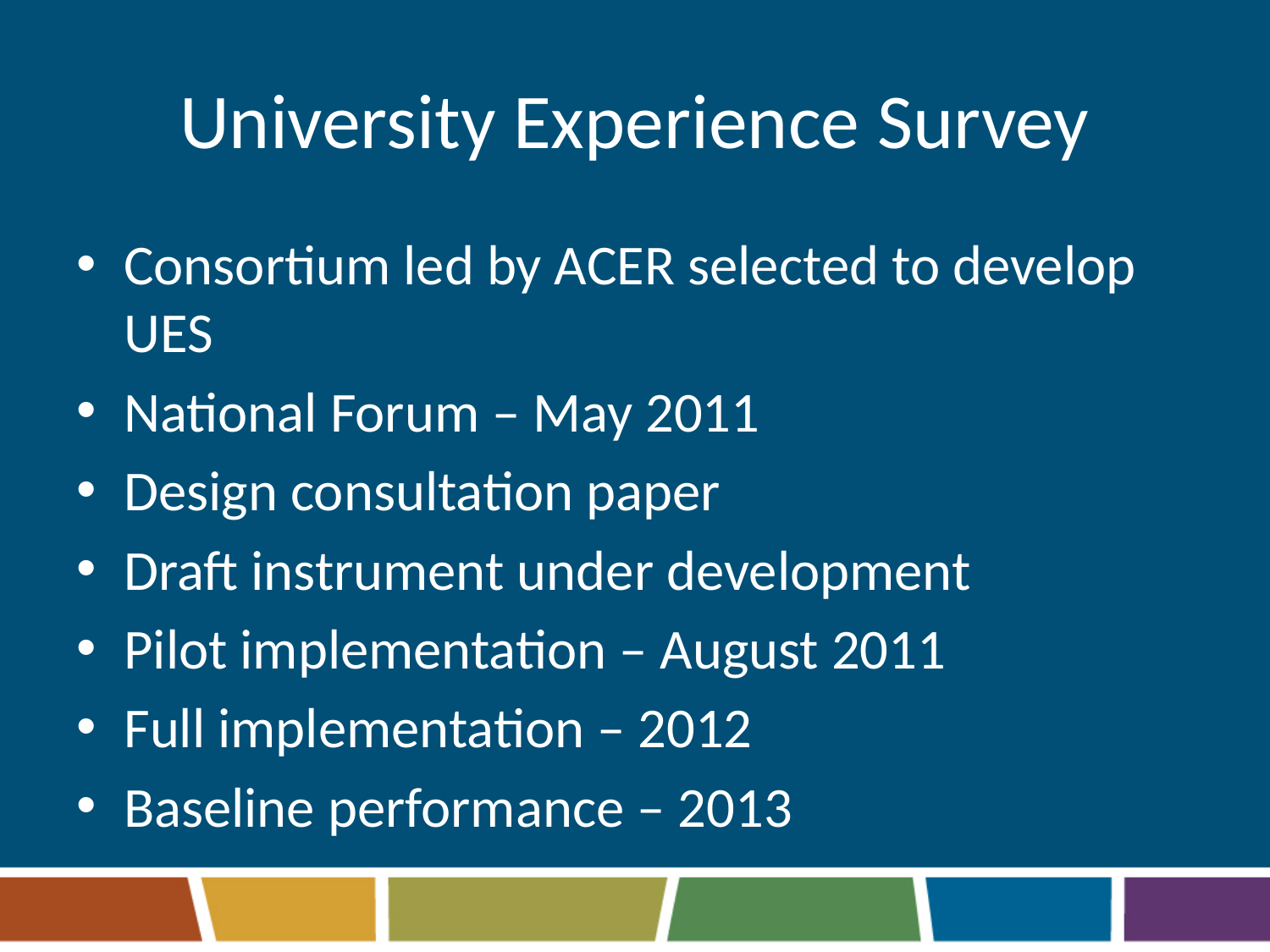

# University Experience Survey
Consortium led by ACER selected to develop UES
National Forum – May 2011
Design consultation paper
Draft instrument under development
Pilot implementation – August 2011
Full implementation – 2012
Baseline performance – 2013